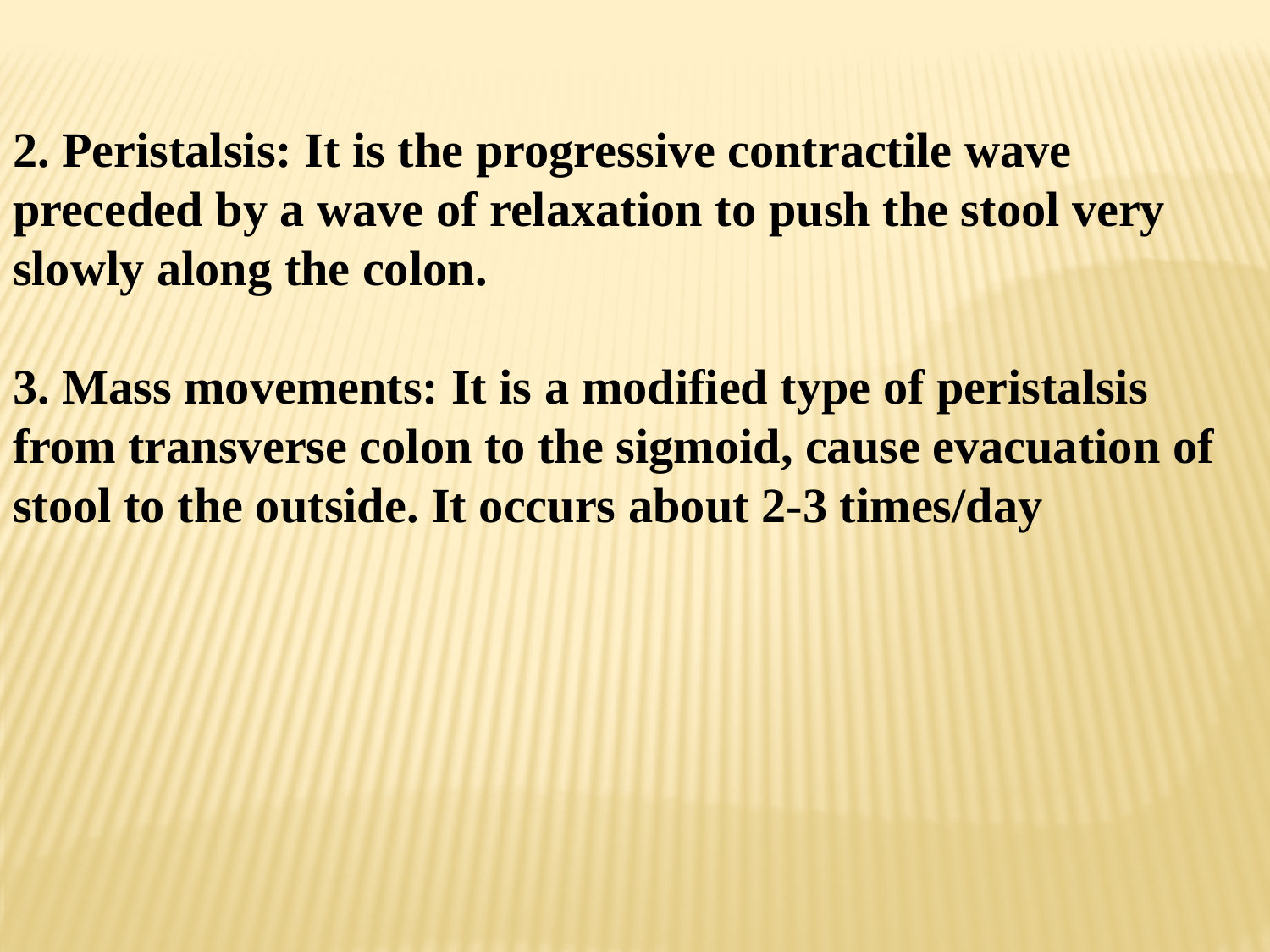

2. Peristalsis: It is the progressive contractile wave preceded by a wave of relaxation to push the stool very slowly along the colon.

3. Mass movements: It is a modified type of peristalsis from transverse colon to the sigmoid, cause evacuation of stool to the outside. It occurs about 2-3 times/day